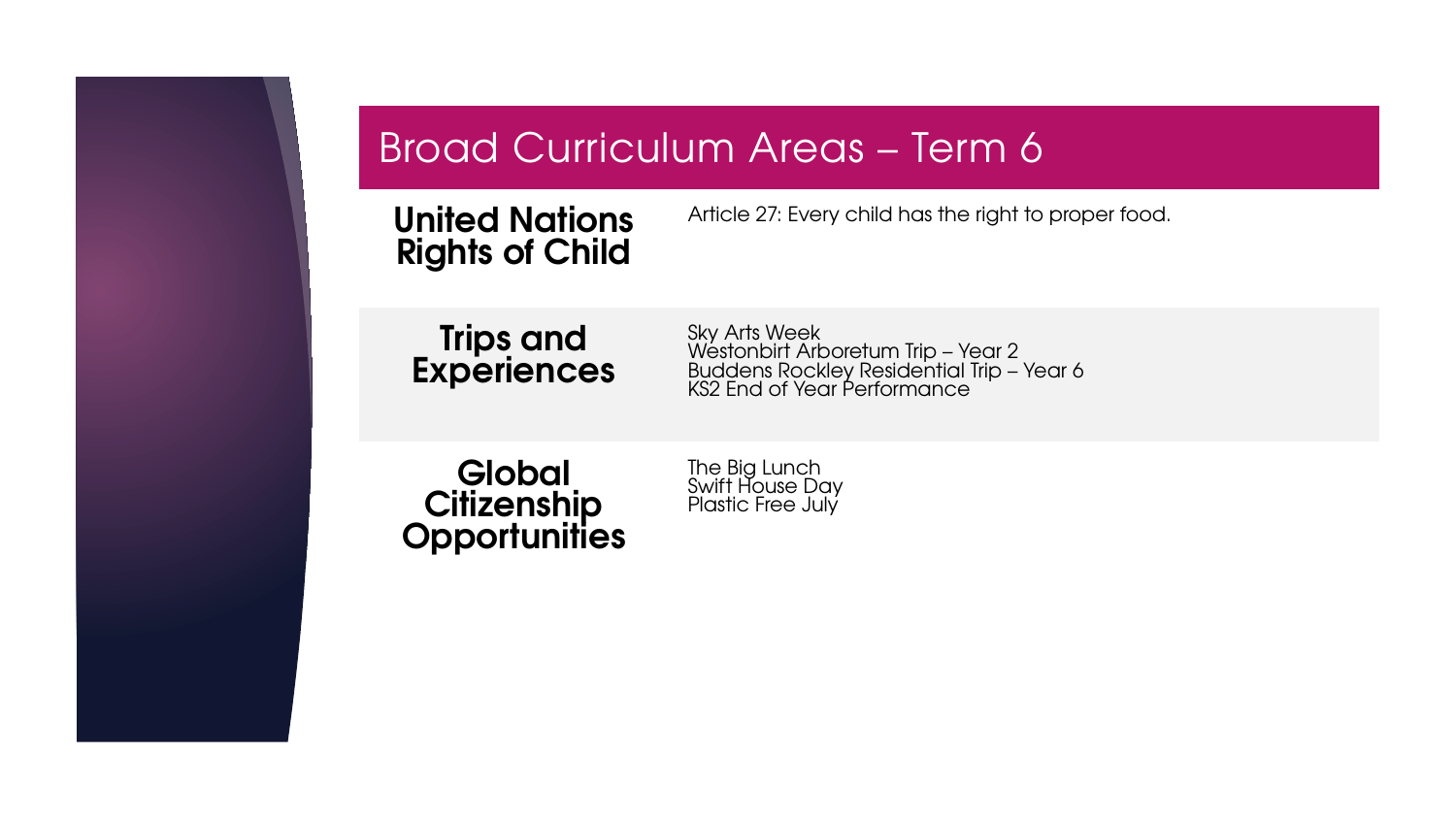

| Broad Curriculum Areas – Term 6 |  |
| --- | --- |
| United Nations Rights of Child | Article 27: Every child has the right to proper food. |
| Trips and Experiences | Sky Arts Week Westonbirt Arboretum Trip – Year 2 Buddens Rockley Residential Trip – Year 6 KS2 End of Year Performance |
| Global Citizenship Opportunities | The Big Lunch Swift House Day Plastic Free July |